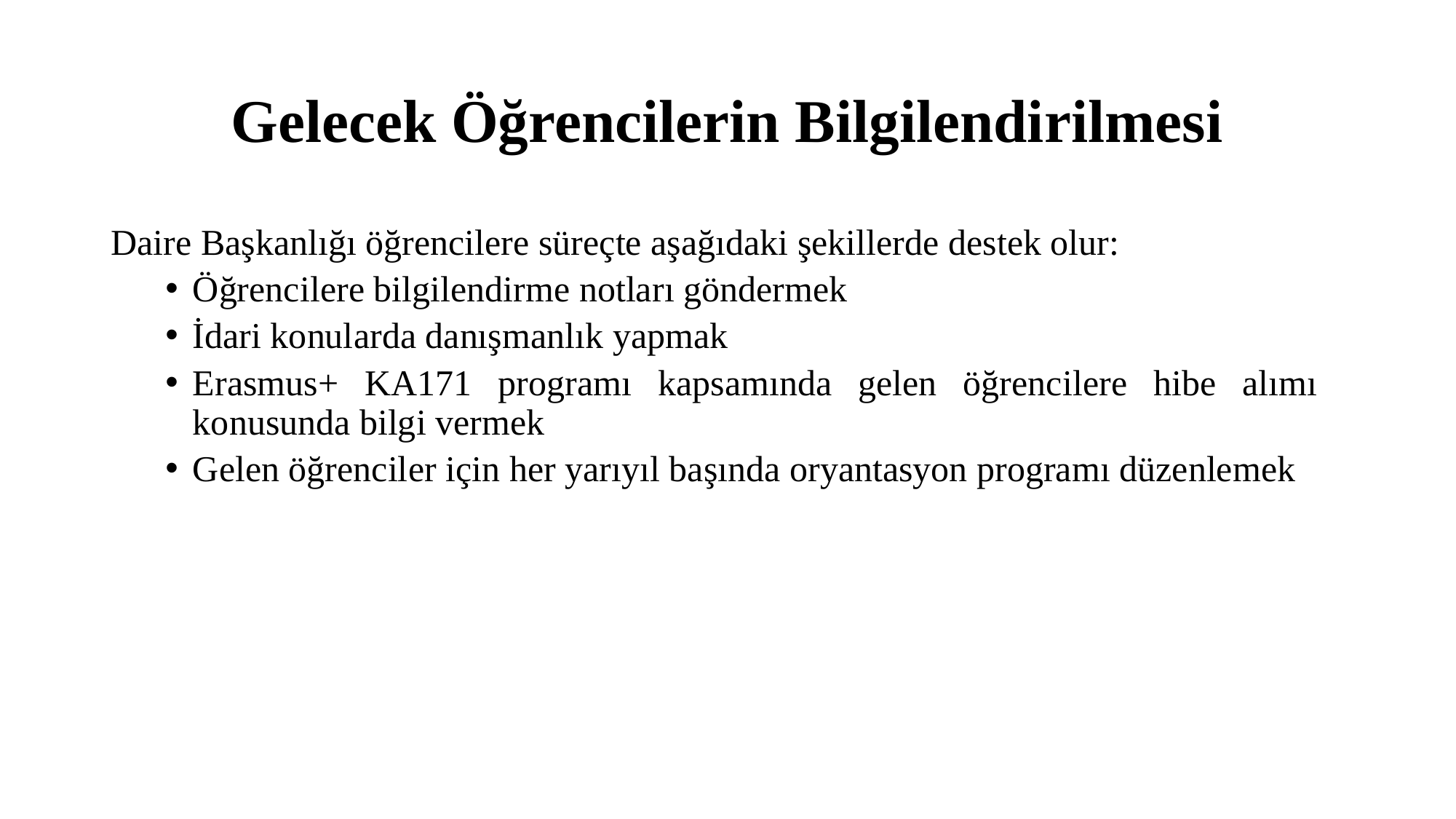

# Gelecek Öğrencilerin Bilgilendirilmesi
Daire Başkanlığı öğrencilere süreçte aşağıdaki şekillerde destek olur:
Öğrencilere bilgilendirme notları göndermek
İdari konularda danışmanlık yapmak
Erasmus+ KA171 programı kapsamında gelen öğrencilere hibe alımı  konusunda bilgi vermek
Gelen öğrenciler için her yarıyıl başında oryantasyon programı düzenlemek